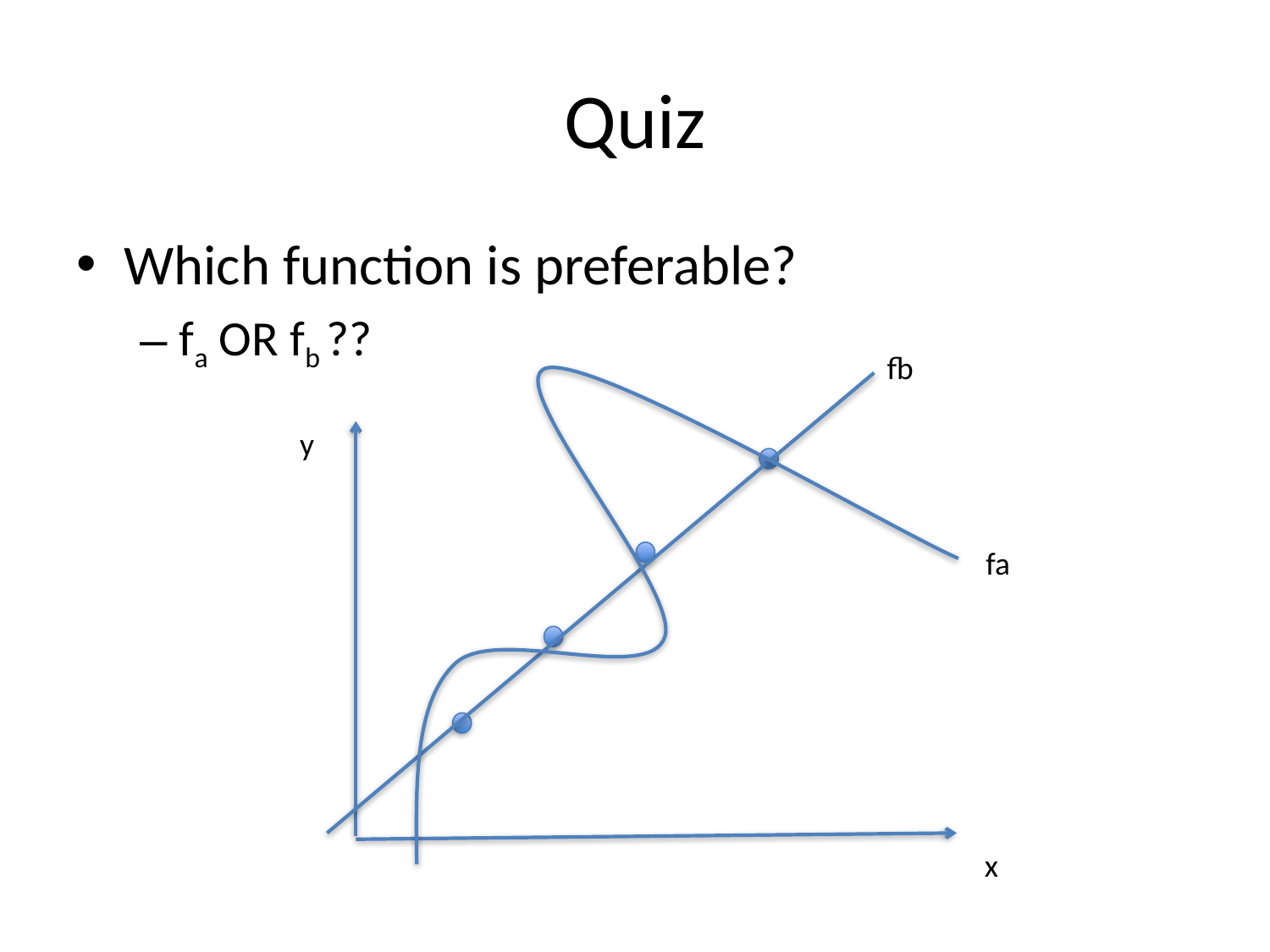

# Quiz
Which function is preferable?
fa OR fb ??
fb

y

fa

x